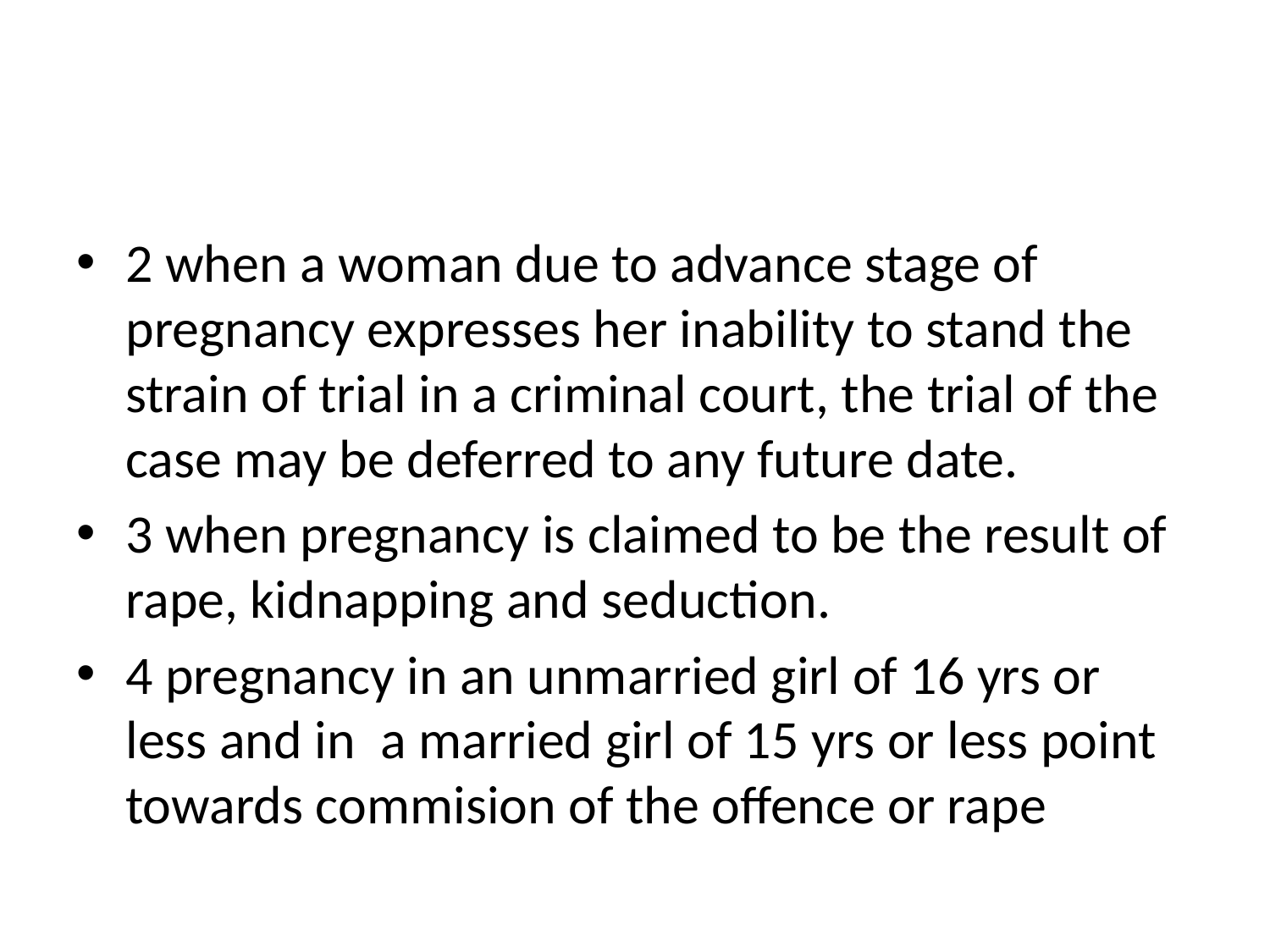

#
2 when a woman due to advance stage of pregnancy expresses her inability to stand the strain of trial in a criminal court, the trial of the case may be deferred to any future date.
3 when pregnancy is claimed to be the result of rape, kidnapping and seduction.
4 pregnancy in an unmarried girl of 16 yrs or less and in  a married girl of 15 yrs or less point towards commision of the offence or rape